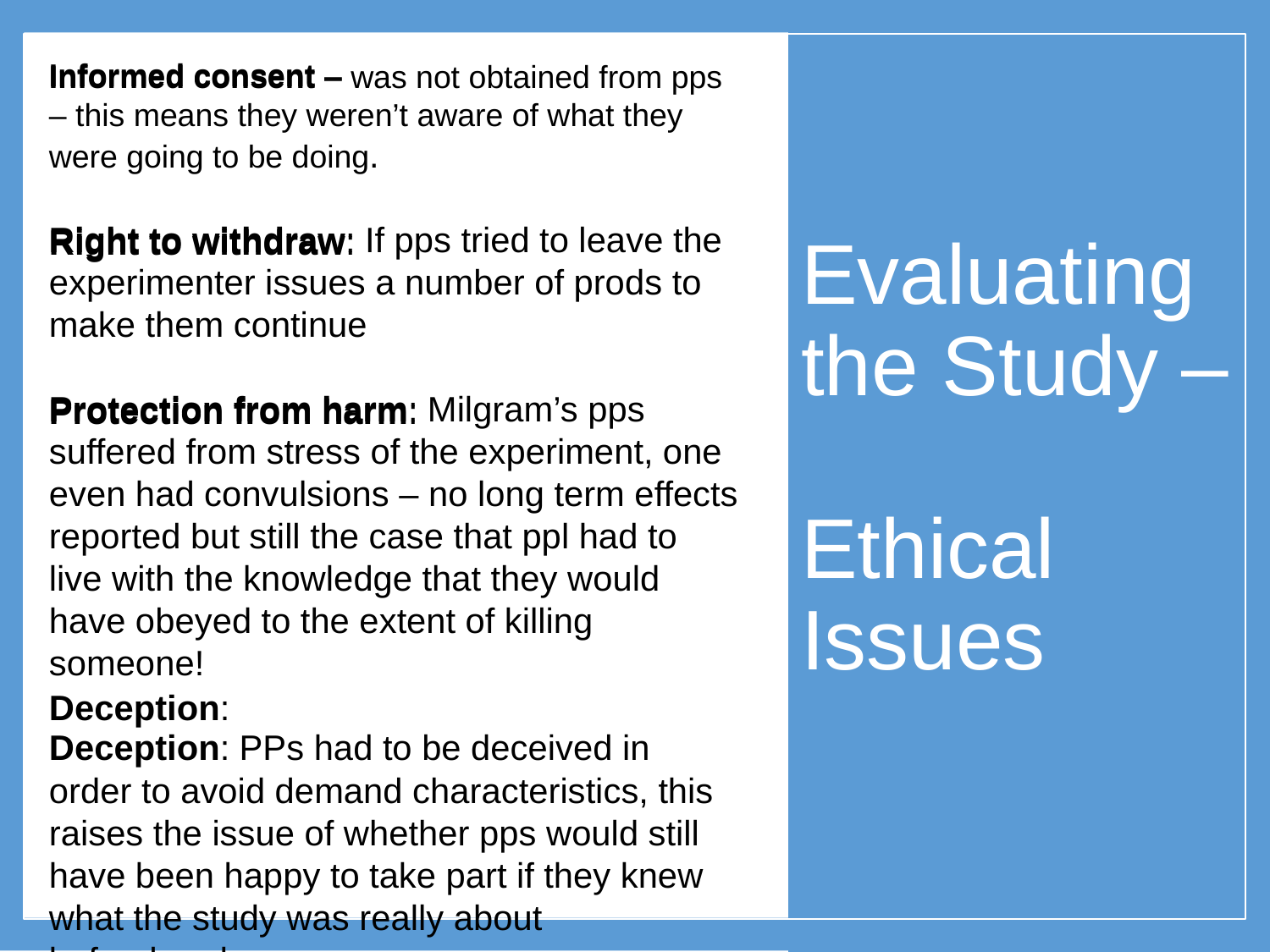

Informed consent –

Right to withdraw:

Protection from harm:

Deception:
Informed consent – was not obtained from pps – this means they weren’t aware of what they were going to be doing.

Right to withdraw: If pps tried to leave the experimenter issues a number of prods to make them continue

Protection from harm: Milgram’s pps suffered from stress of the experiment, one even had convulsions – no long term effects reported but still the case that ppl had to live with the knowledge that they would have obeyed to the extent of killing someone!

Deception: PPs had to be deceived in order to avoid demand characteristics, this raises the issue of whether pps would still have been happy to take part if they knew what the study was really about beforehand.

# Evaluating the Study – Ethical Issues